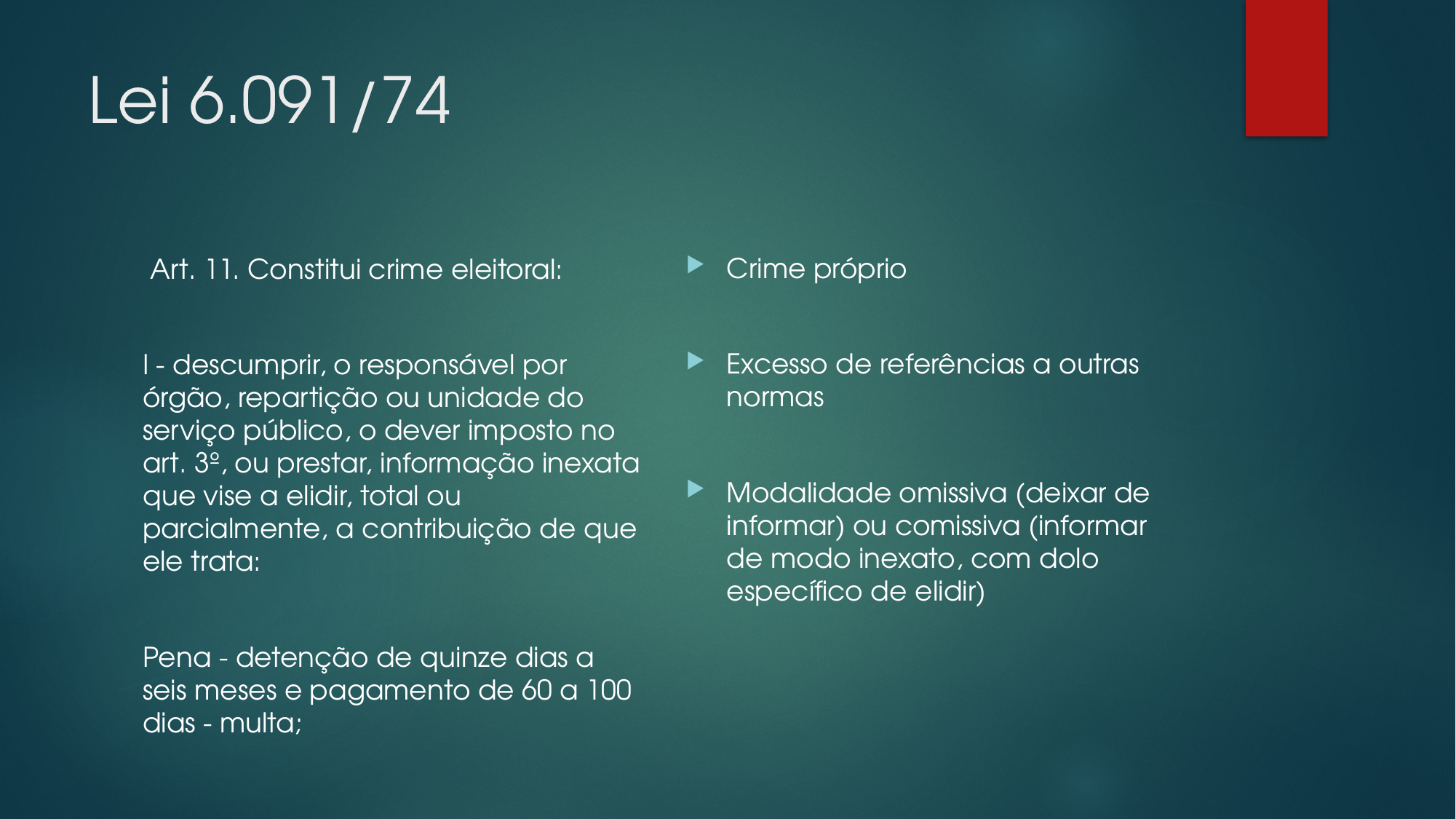

# Lei 6.091/74
Crime próprio

Excesso de referências a outras normas

Modalidade omissiva (deixar de informar) ou comissiva (informar de modo inexato, com dolo específico de elidir)

 Art. 11. Constitui crime eleitoral:

I - descumprir, o responsável por órgão, repartição ou unidade do serviço público, o dever imposto no art. 3º, ou prestar, informação inexata que vise a elidir, total ou parcialmente, a contribuição de que ele trata:

Pena - detenção de quinze dias a seis meses e pagamento de 60 a 100 dias - multa;